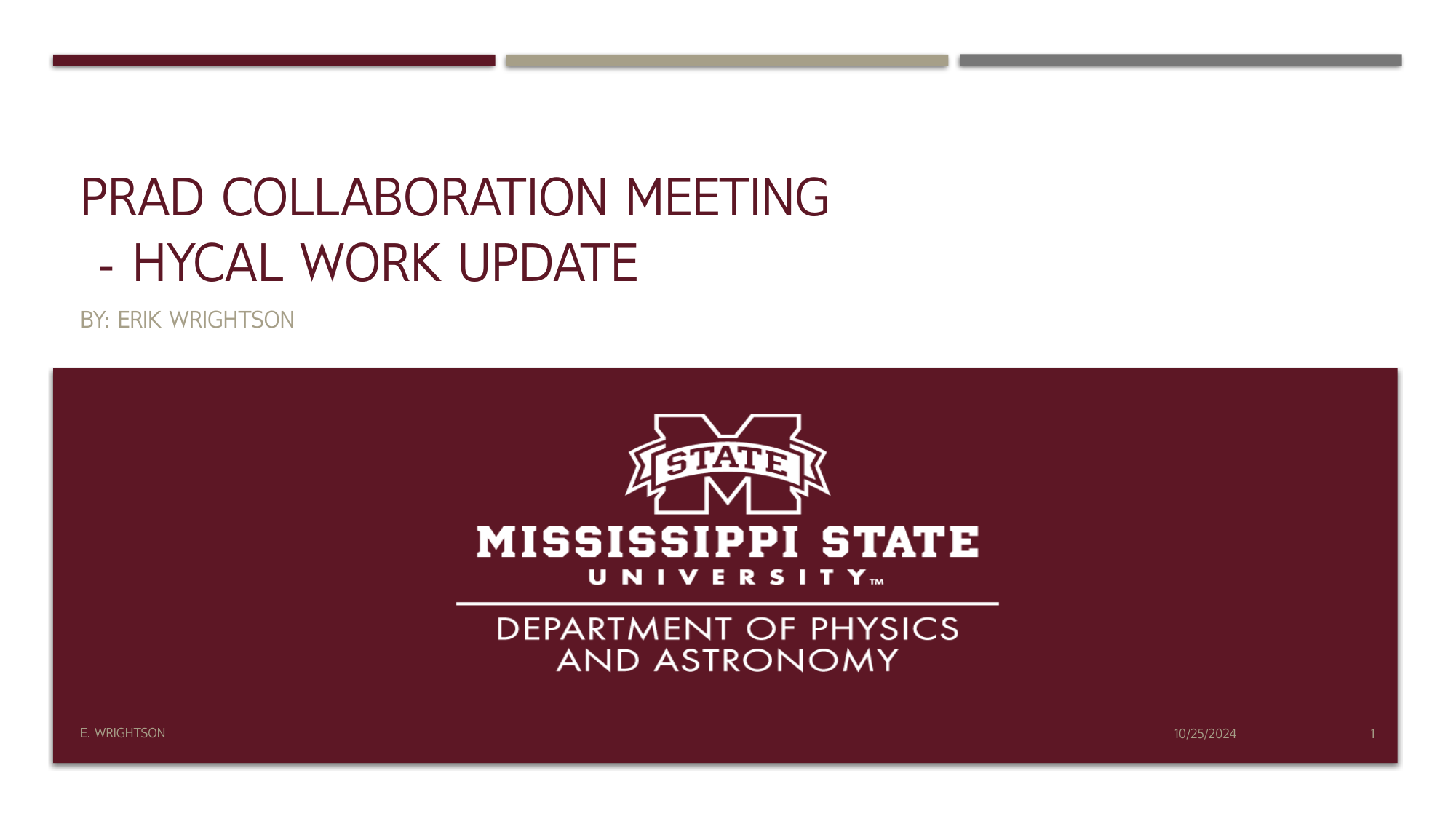

# PRad Collaboration Meeting - HyCal work Update
By: Erik Wrightson
E. Wrightson
10/25/2024
1